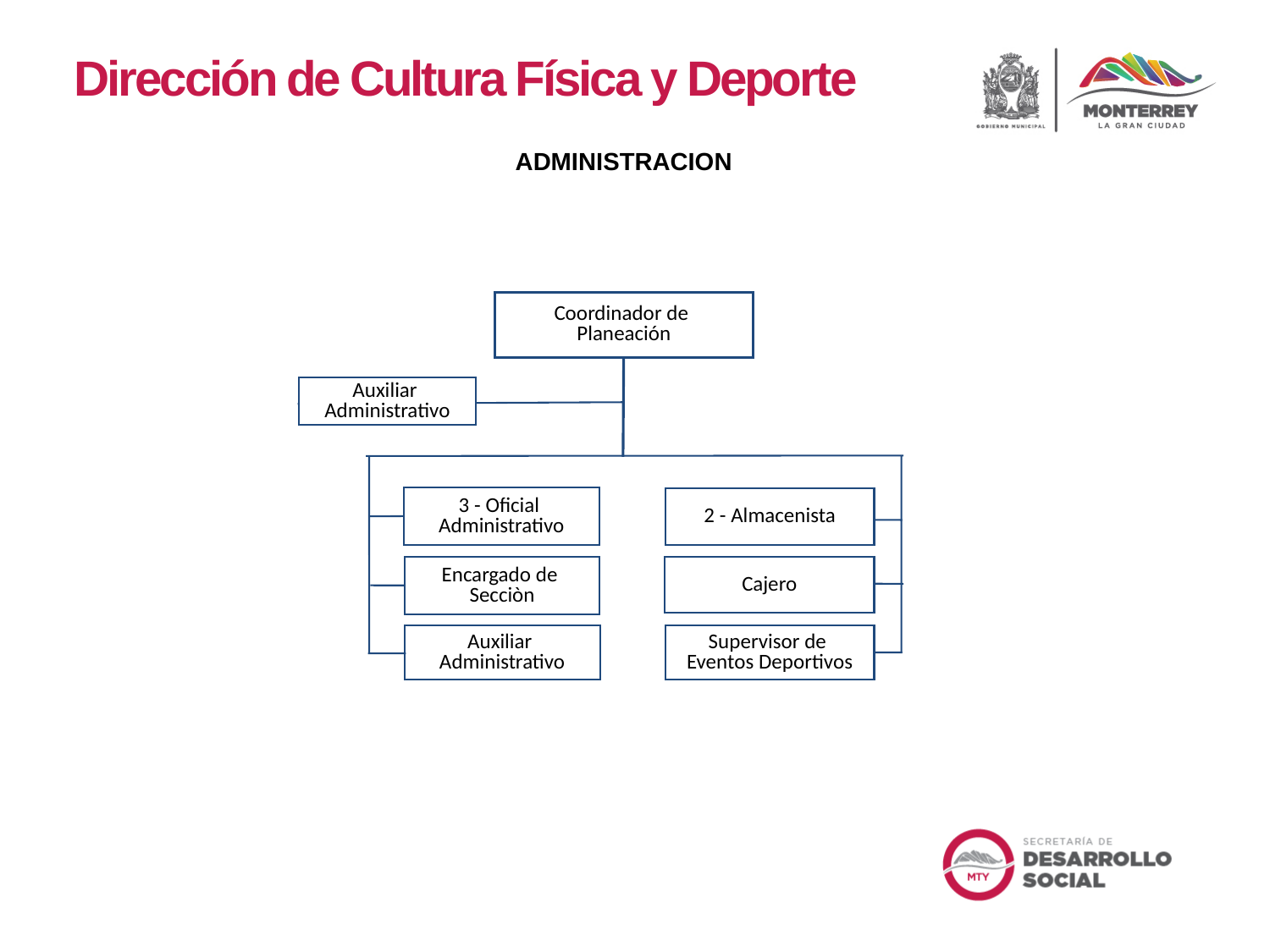

Dirección de Cultura Física y Deporte
ADMINISTRACION
Coordinador de
Planeación

Auxiliar
Administrativo

3 - Oficial
Administrativo
2 - Almacenista

Cajero
Encargado de
Secciòn

Supervisor de
Eventos Deportivos
Auxiliar
Administrativo